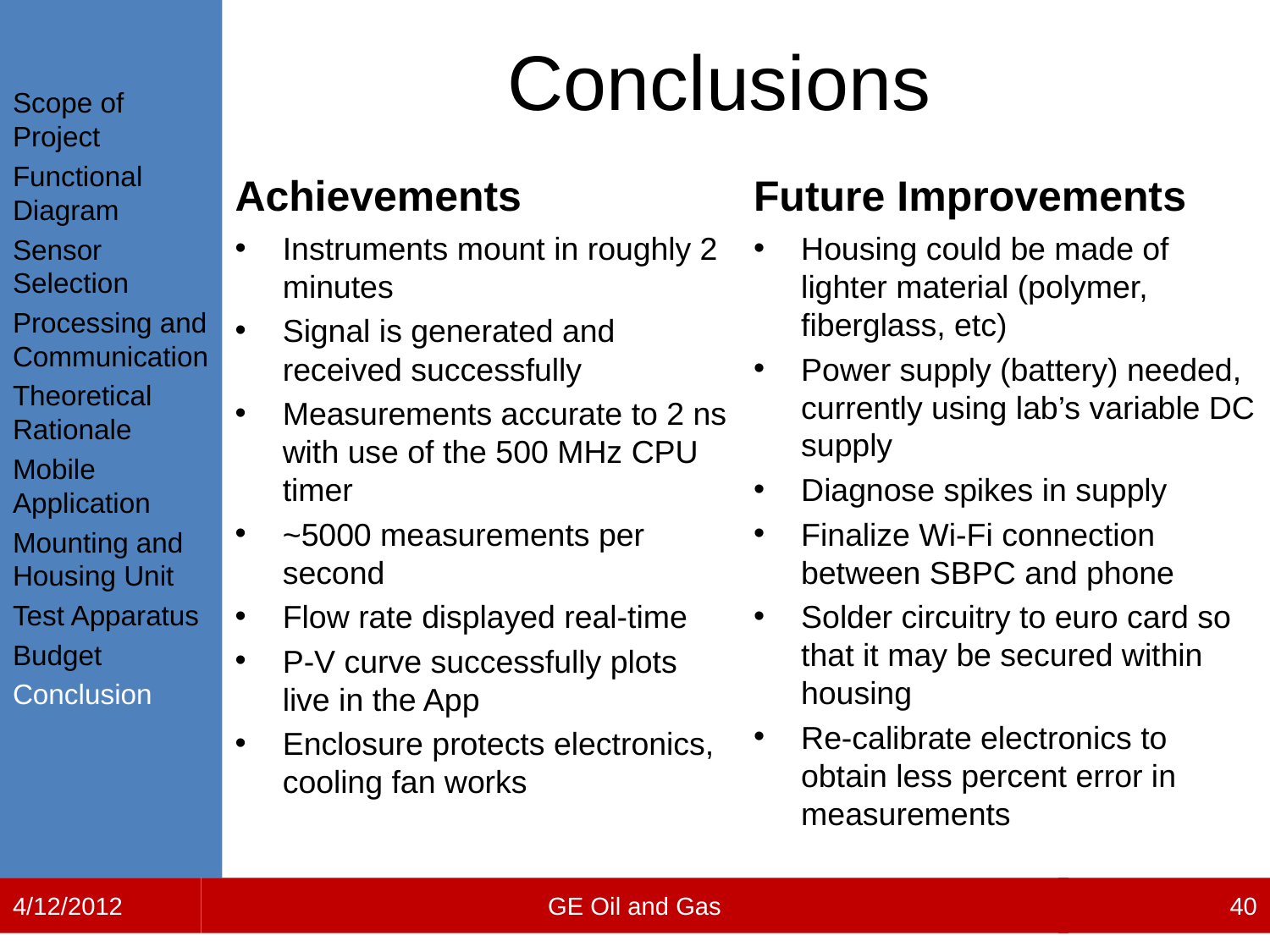

Scope of Project
Functional Diagram
Sensor Selection
Processing and Communication
Theoretical Rationale
Mobile Application
Mounting and Housing Unit
Test Apparatus
Budget
Conclusion

# Conclusions
Achievements
Future Improvements
Instruments mount in roughly 2 minutes
Signal is generated and received successfully
Measurements accurate to 2 ns with use of the 500 MHz CPU timer
~5000 measurements per second
Flow rate displayed real-time
P-V curve successfully plots live in the App
Enclosure protects electronics, cooling fan works
Housing could be made of lighter material (polymer, fiberglass, etc)
Power supply (battery) needed, currently using lab’s variable DC supply
Diagnose spikes in supply
Finalize Wi-Fi connection between SBPC and phone
Solder circuitry to euro card so that it may be secured within housing
Re-calibrate electronics to obtain less percent error in measurements
4/12/2012

GE Oil and Gas

40